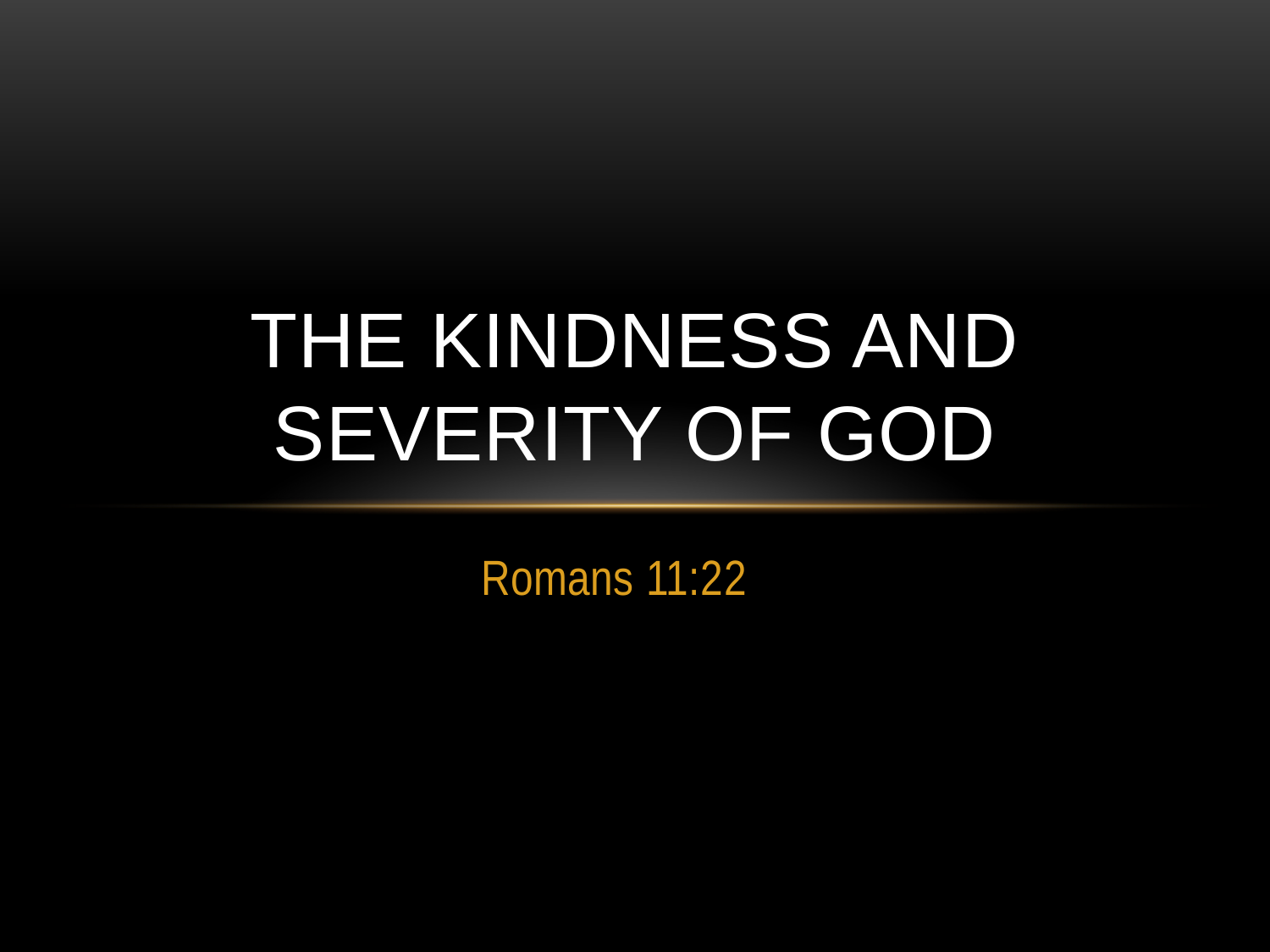

# The kindness and severity of God
Romans 11:22